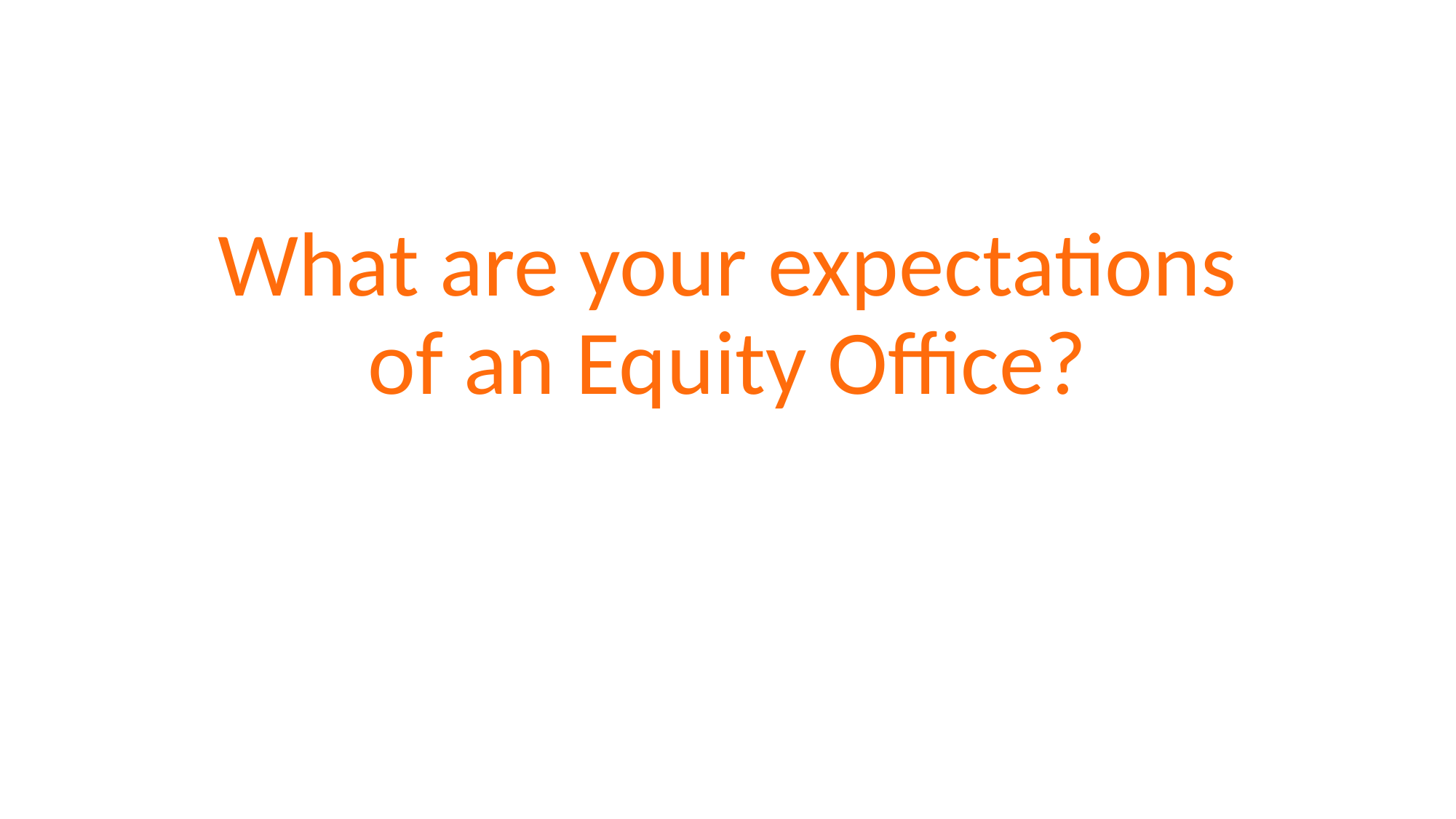

# What are your expectations of an Equity Office?